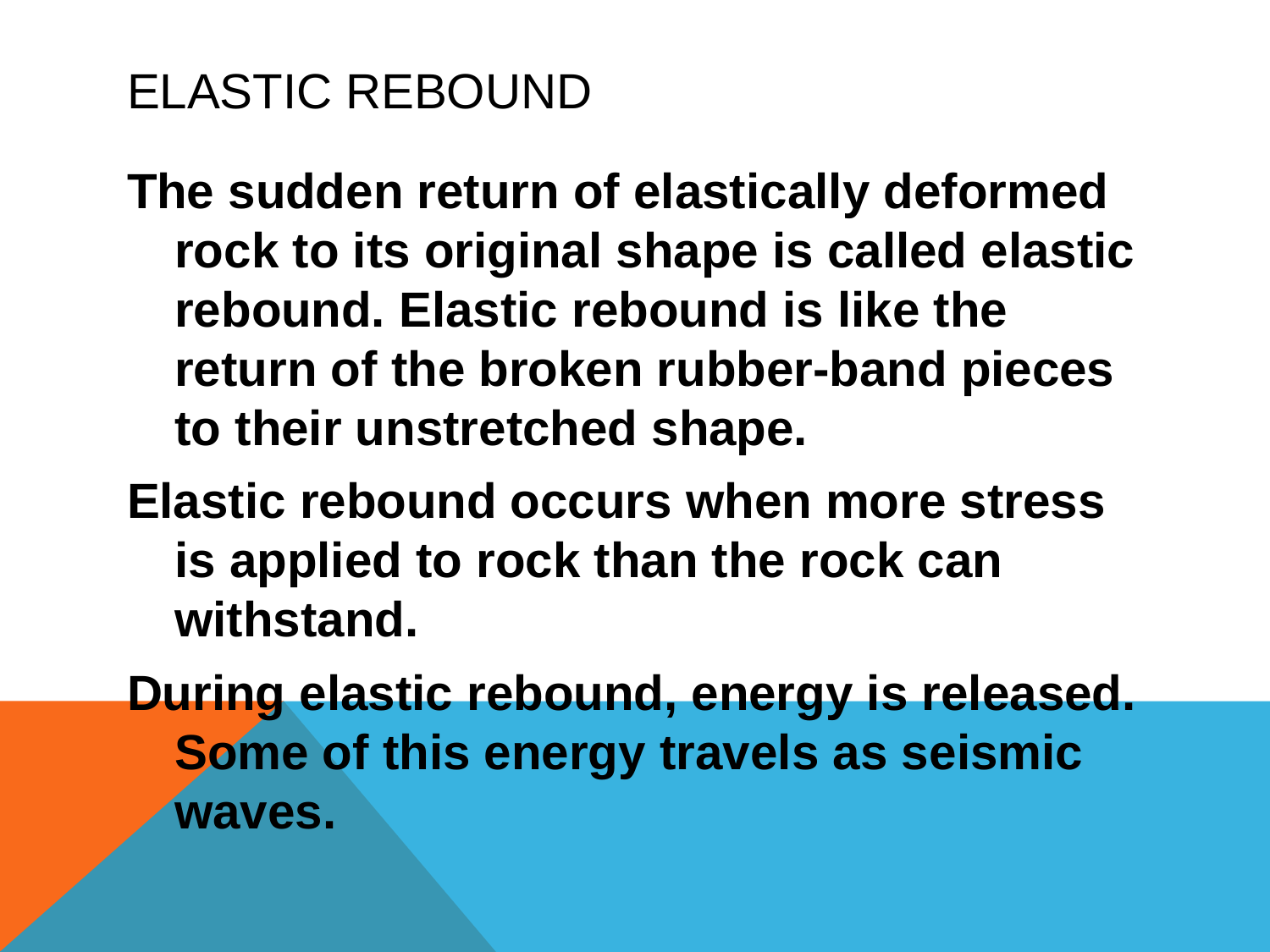

# Elastic Rebound
The sudden return of elastically deformed rock to its original shape is called elastic rebound. Elastic rebound is like the return of the broken rubber-band pieces to their unstretched shape.
Elastic rebound occurs when more stress is applied to rock than the rock can withstand.
During elastic rebound, energy is released. Some of this energy travels as seismic waves.